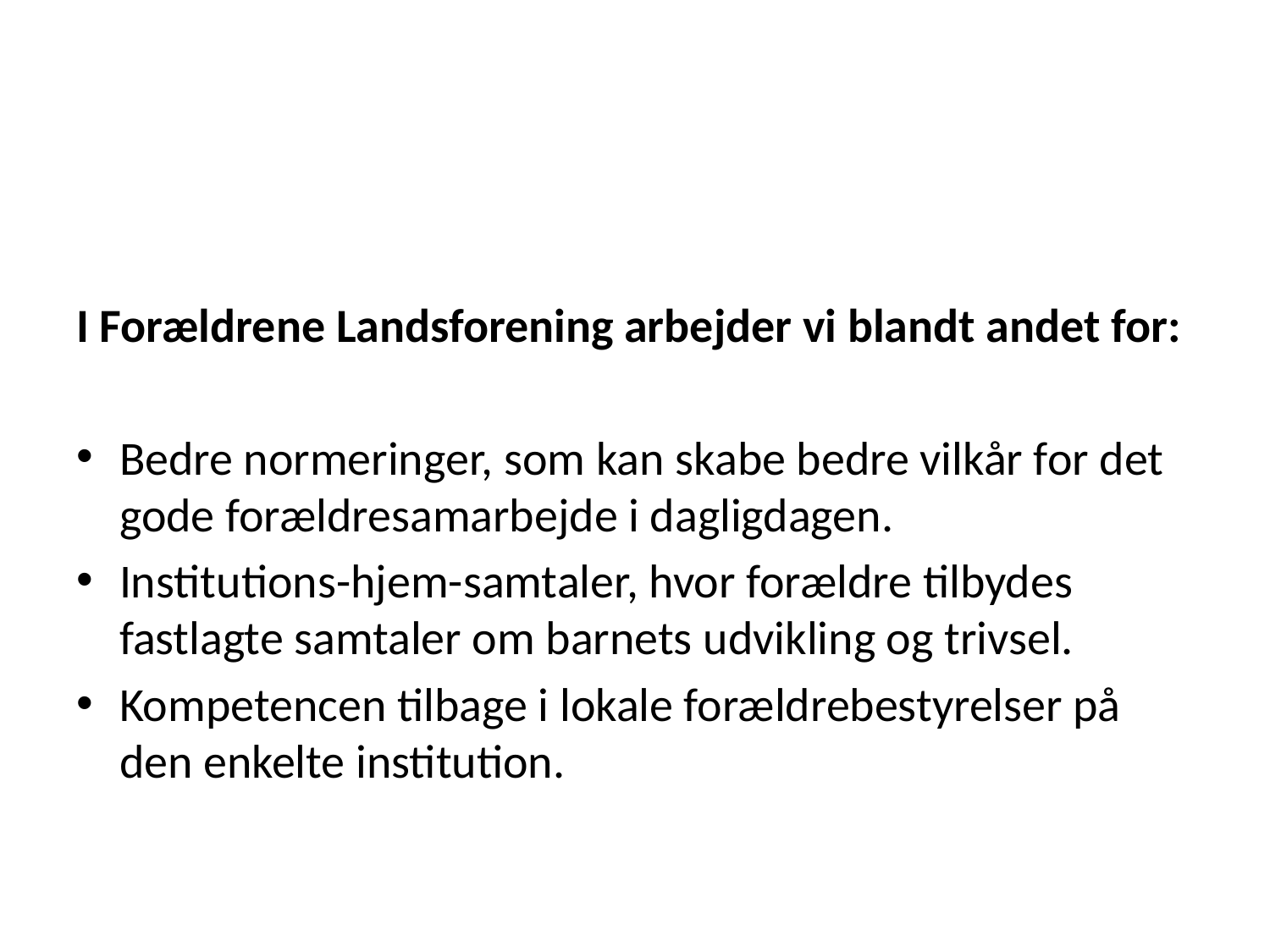

#

I Forældrene Landsforening arbejder vi blandt andet for:

Bedre normeringer, som kan skabe bedre vilkår for det gode forældresamarbejde i dagligdagen.
Institutions-hjem-samtaler, hvor forældre tilbydes fastlagte samtaler om barnets udvikling og trivsel.
Kompetencen tilbage i lokale forældrebestyrelser på den enkelte institution.